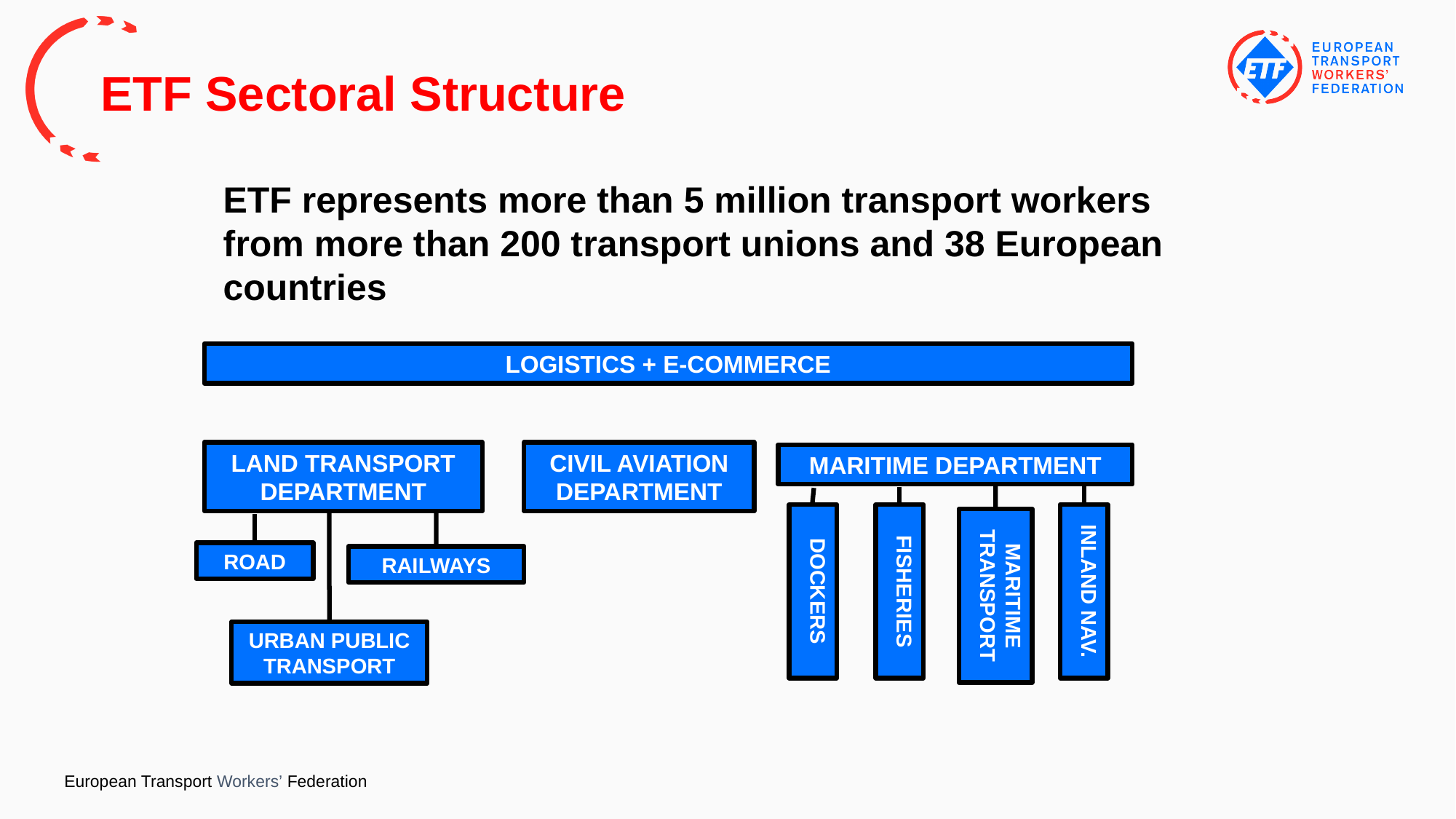

# ETF Sectoral Structure
ETF represents more than 5 million transport workers from more than 200 transport unions and 38 European countries
LOGISTICS + E-COMMERCE
LAND TRANSPORT DEPARTMENT
CIVIL AVIATION DEPARTMENT
MARITIME DEPARTMENT
INLAND NAV.
FISHERIES
DOCKERS
MARITIME TRANSPORT
ROAD
RAILWAYS
URBAN PUBLIC TRANSPORT